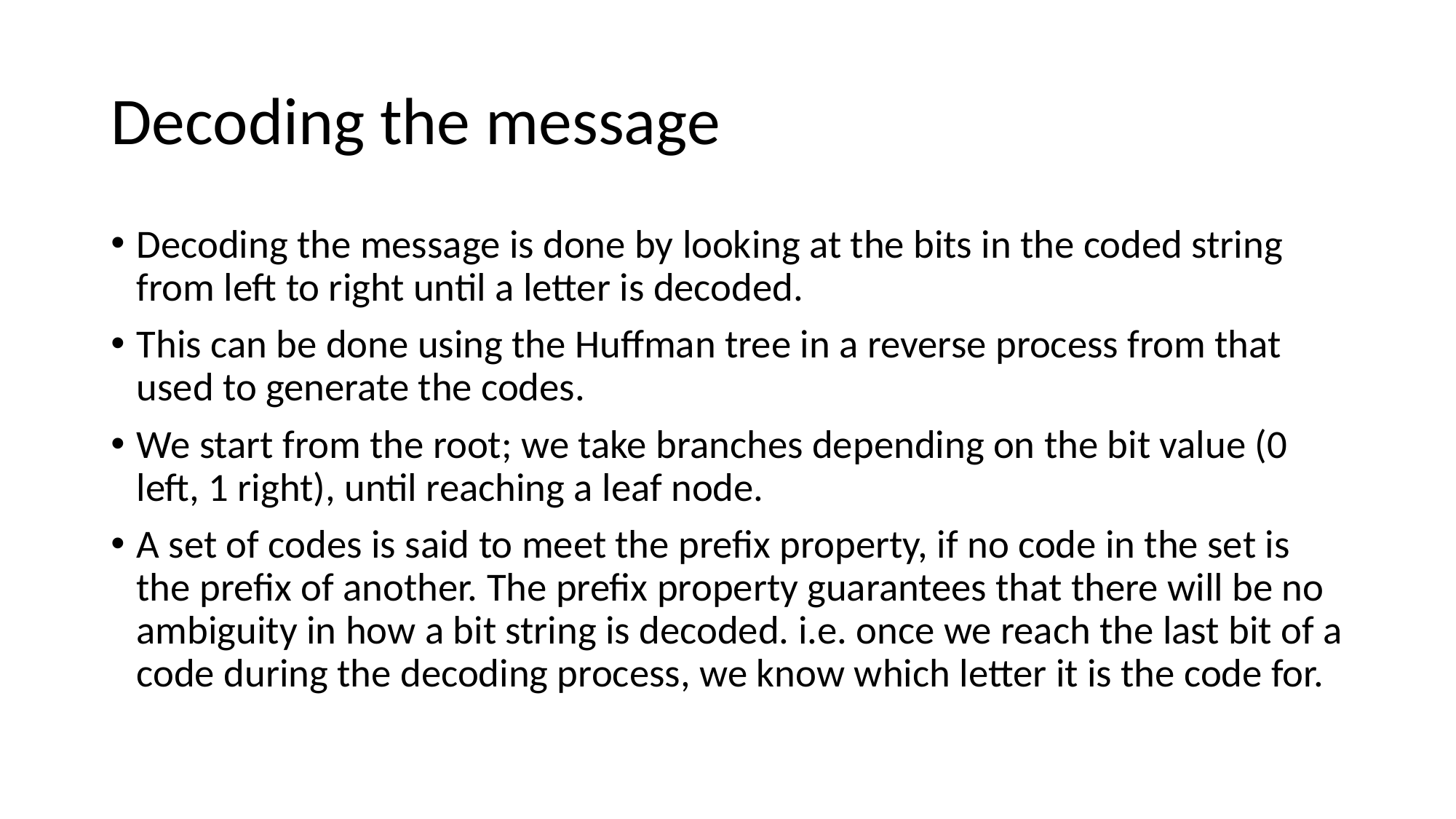

# Decoding the message
Decoding the message is done by looking at the bits in the coded string from left to right until a letter is decoded.
This can be done using the Huffman tree in a reverse process from that used to generate the codes.
We start from the root; we take branches depending on the bit value (0 left, 1 right), until reaching a leaf node.
A set of codes is said to meet the prefix property, if no code in the set is the prefix of another. The prefix property guarantees that there will be no ambiguity in how a bit string is decoded. i.e. once we reach the last bit of a code during the decoding process, we know which letter it is the code for.